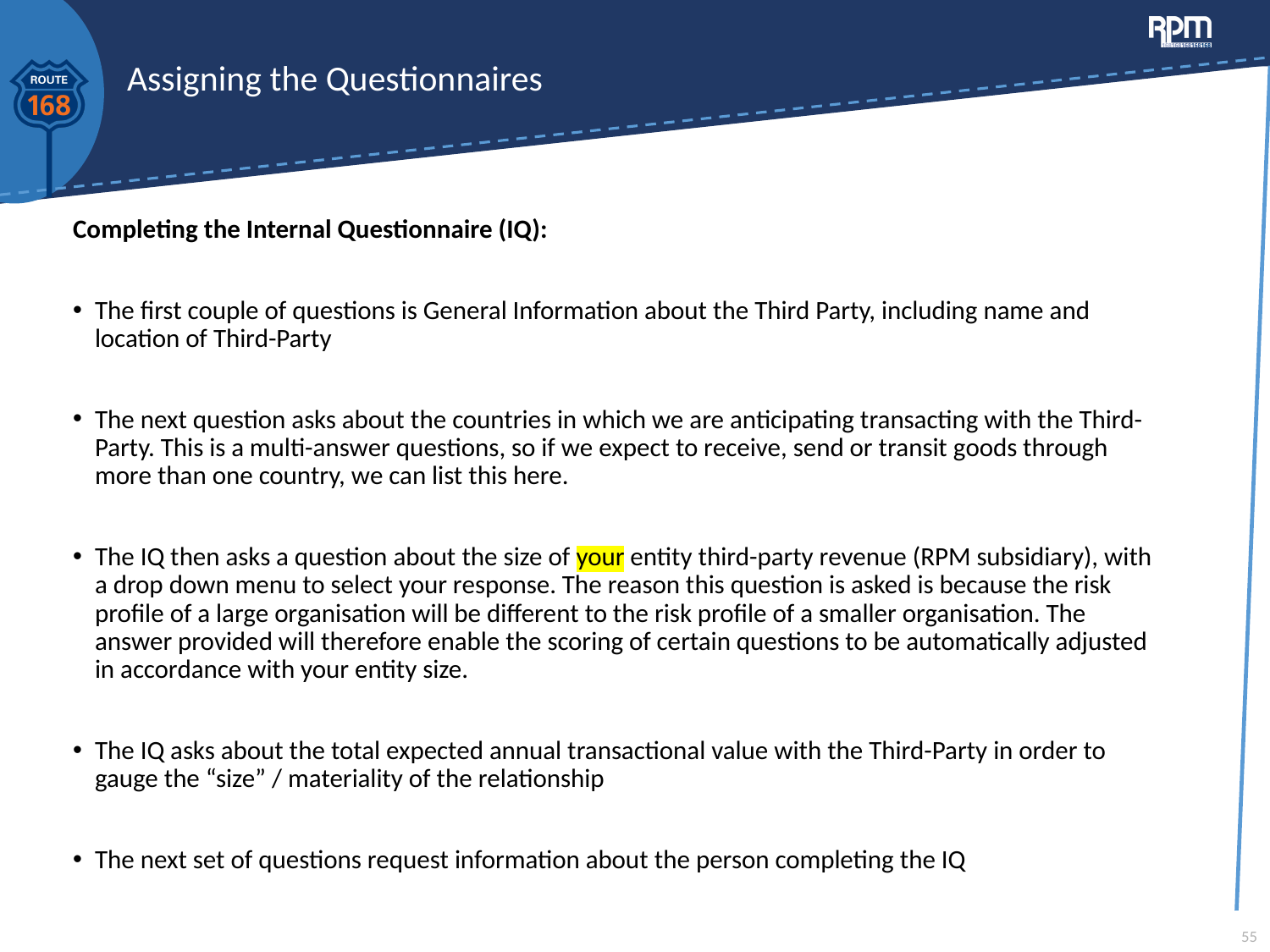

# Assigning the Questionnaires
Completing the Internal Questionnaire (IQ):

The first couple of questions is General Information about the Third Party, including name and location of Third-Party

The next question asks about the countries in which we are anticipating transacting with the Third-Party. This is a multi-answer questions, so if we expect to receive, send or transit goods through more than one country, we can list this here.

The IQ then asks a question about the size of your entity third-party revenue (RPM subsidiary), with a drop down menu to select your response. The reason this question is asked is because the risk profile of a large organisation will be different to the risk profile of a smaller organisation. The answer provided will therefore enable the scoring of certain questions to be automatically adjusted in accordance with your entity size.

The IQ asks about the total expected annual transactional value with the Third-Party in order to gauge the “size” / materiality of the relationship

The next set of questions request information about the person completing the IQ
55